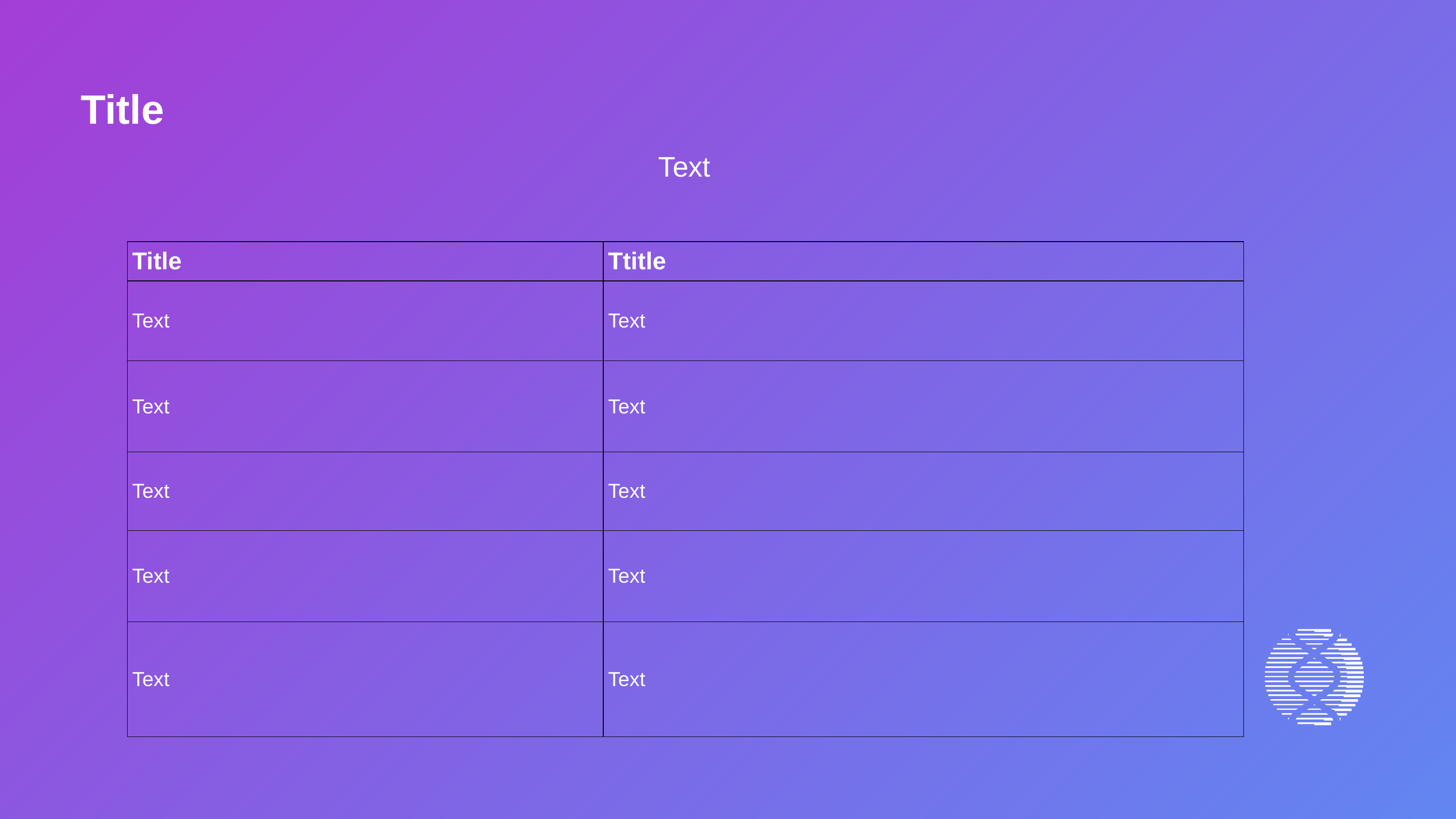

Title
Text
| Title | Ttitle |
| --- | --- |
| Text | Text |
| Text | Text |
| Text | Text |
| Text | Text |
| Text | Text |